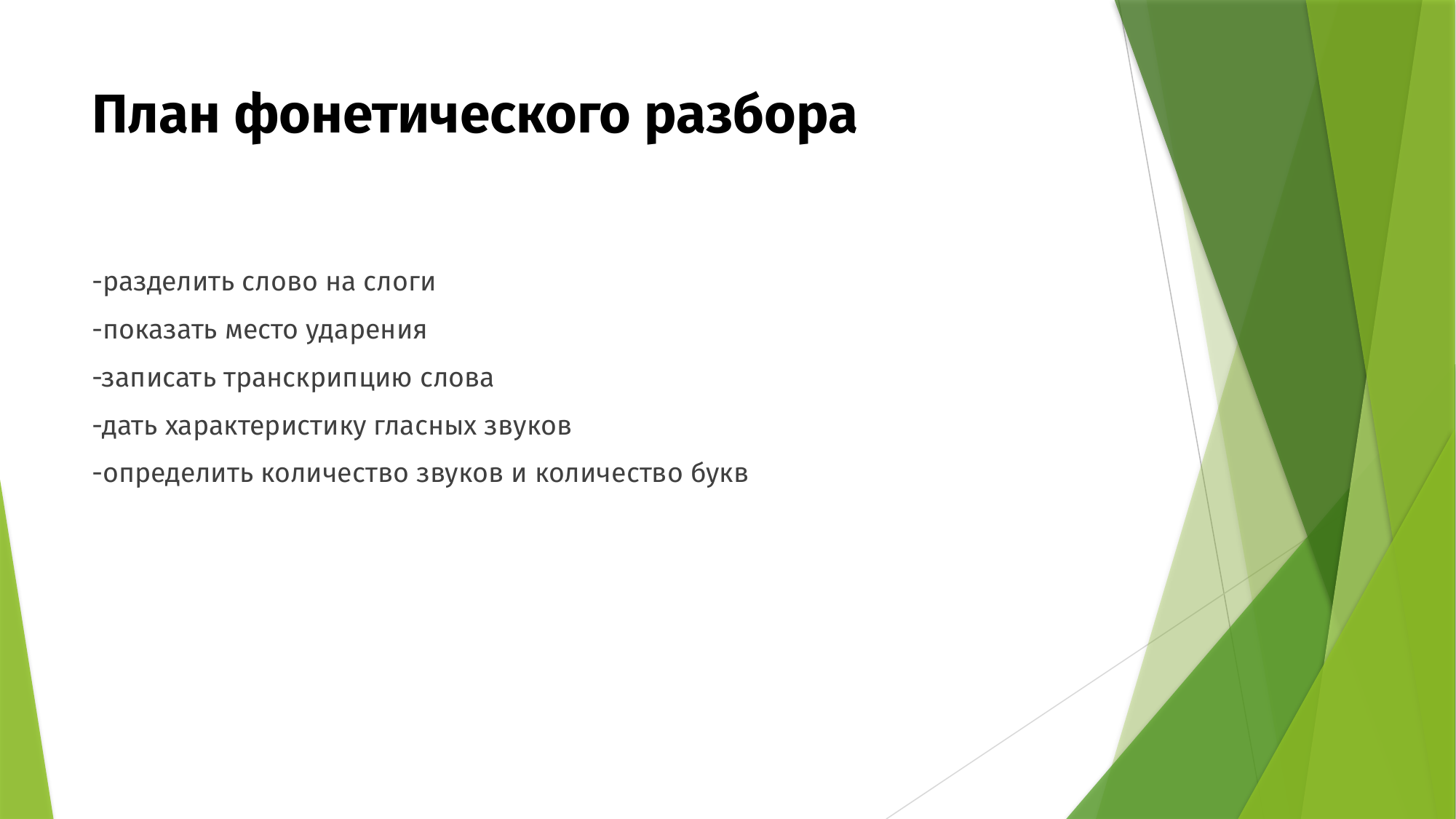

# План фонетического разбора
-разделить слово на слоги
-показать место ударения
-записать транскрипцию слова
-дать характеристику гласных звуков
-определить количество звуков и количество букв